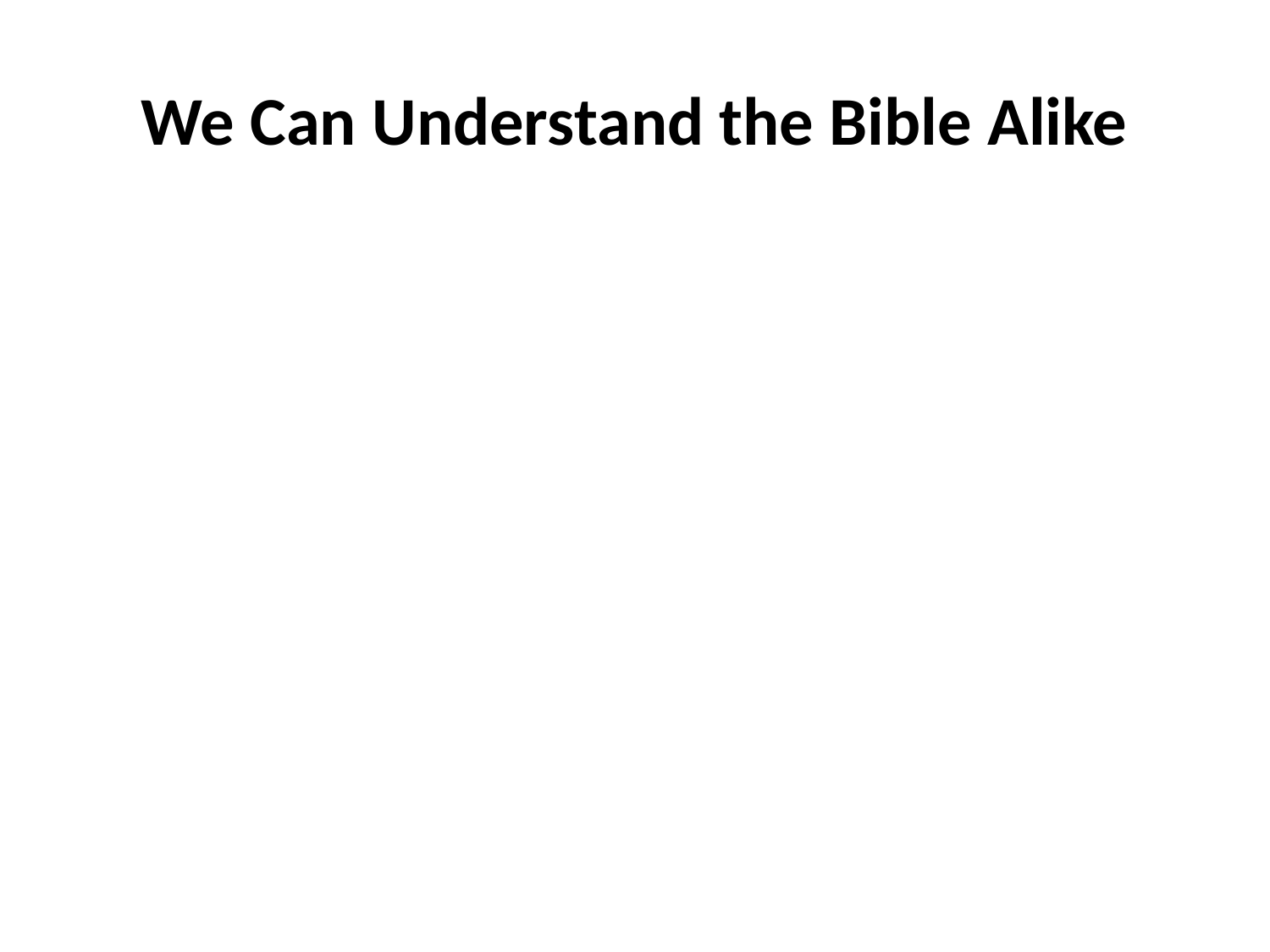

# We Can Understand the Bible Alike